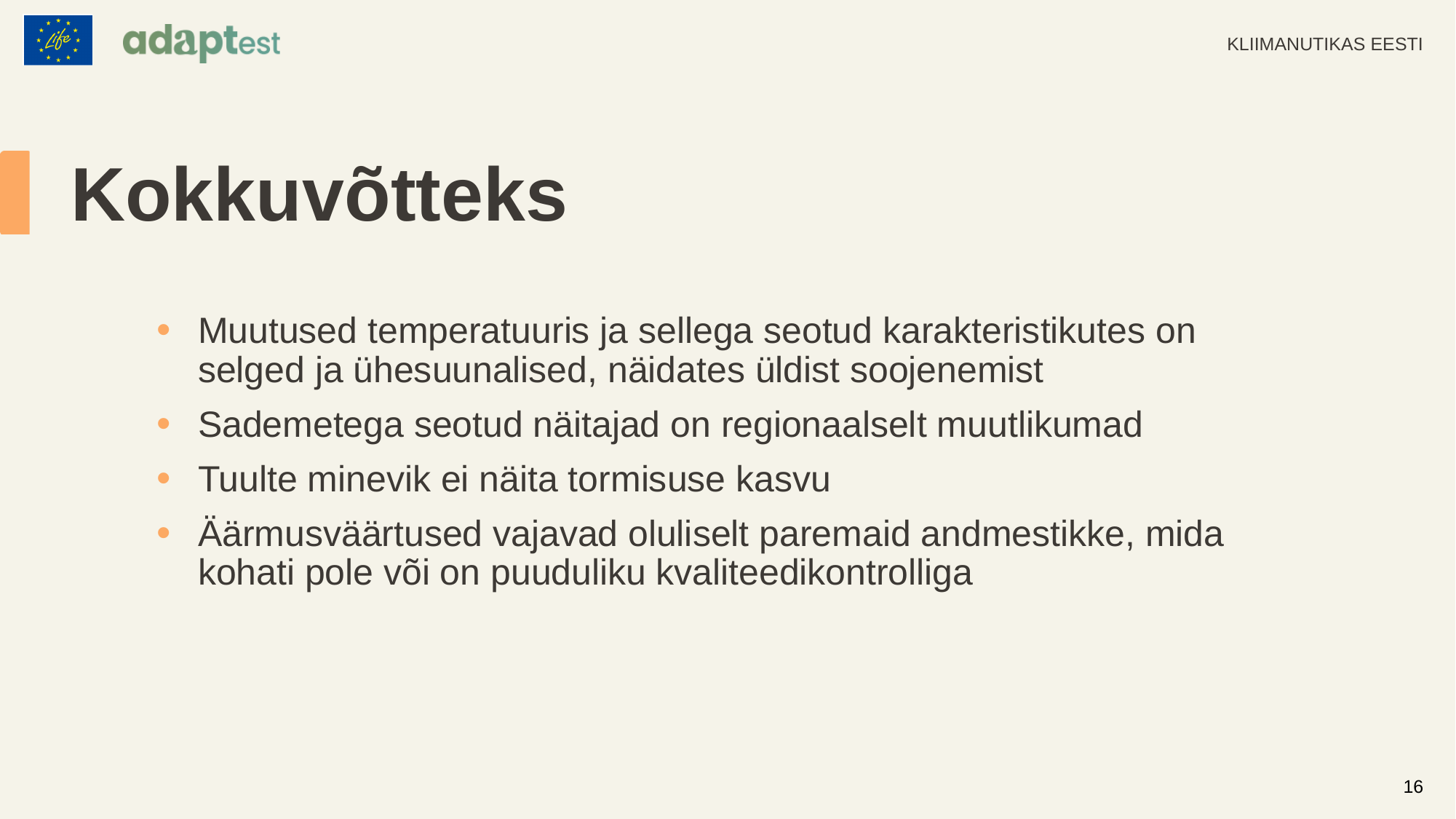

KLIIMANUTIKAS EESTI
# Kokkuvõtteks
Muutused temperatuuris ja sellega seotud karakteristikutes on selged ja ühesuunalised, näidates üldist soojenemist
Sademetega seotud näitajad on regionaalselt muutlikumad
Tuulte minevik ei näita tormisuse kasvu
Äärmusväärtused vajavad oluliselt paremaid andmestikke, mida kohati pole või on puuduliku kvaliteedikontrolliga

16